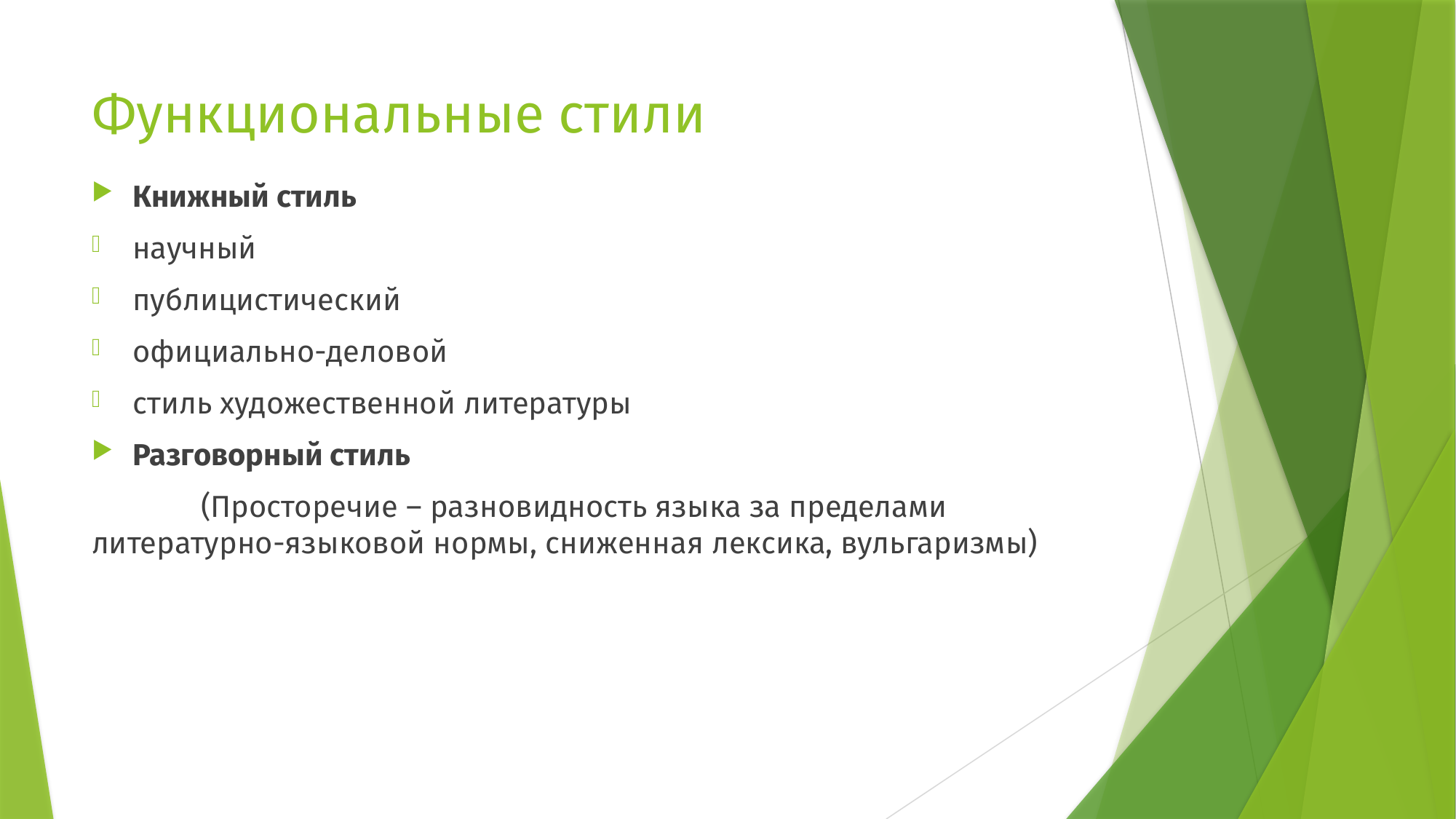

# Функциональные стили
Книжный стиль
научный
публицистический
официально-деловой
стиль художественной литературы
Разговорный стиль
	(Просторечие – разновидность языка за пределами литературно-языковой нормы, сниженная лексика, вульгаризмы)